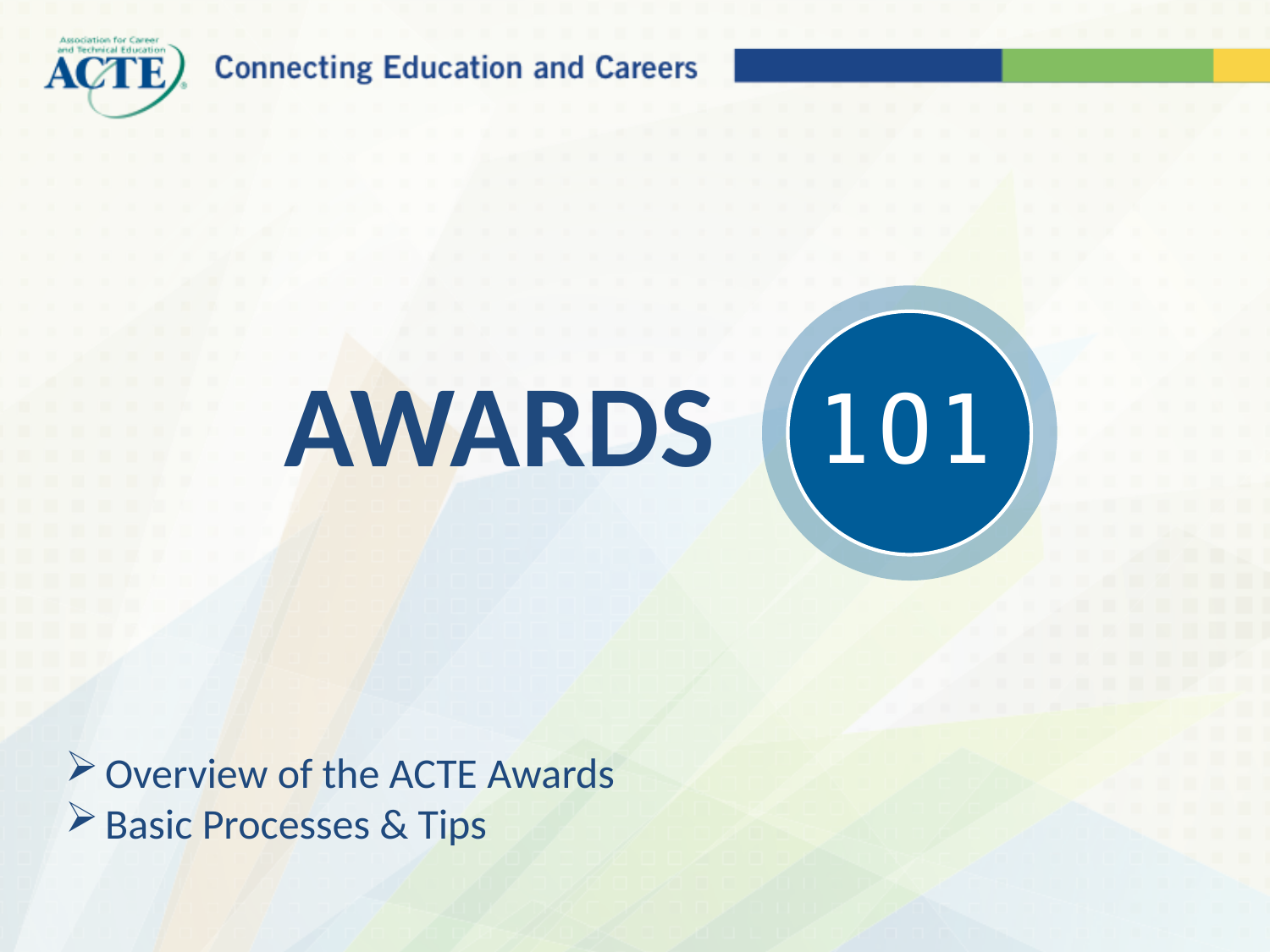

AWARDS

101
Overview of the ACTE Awards
Basic Processes & Tips